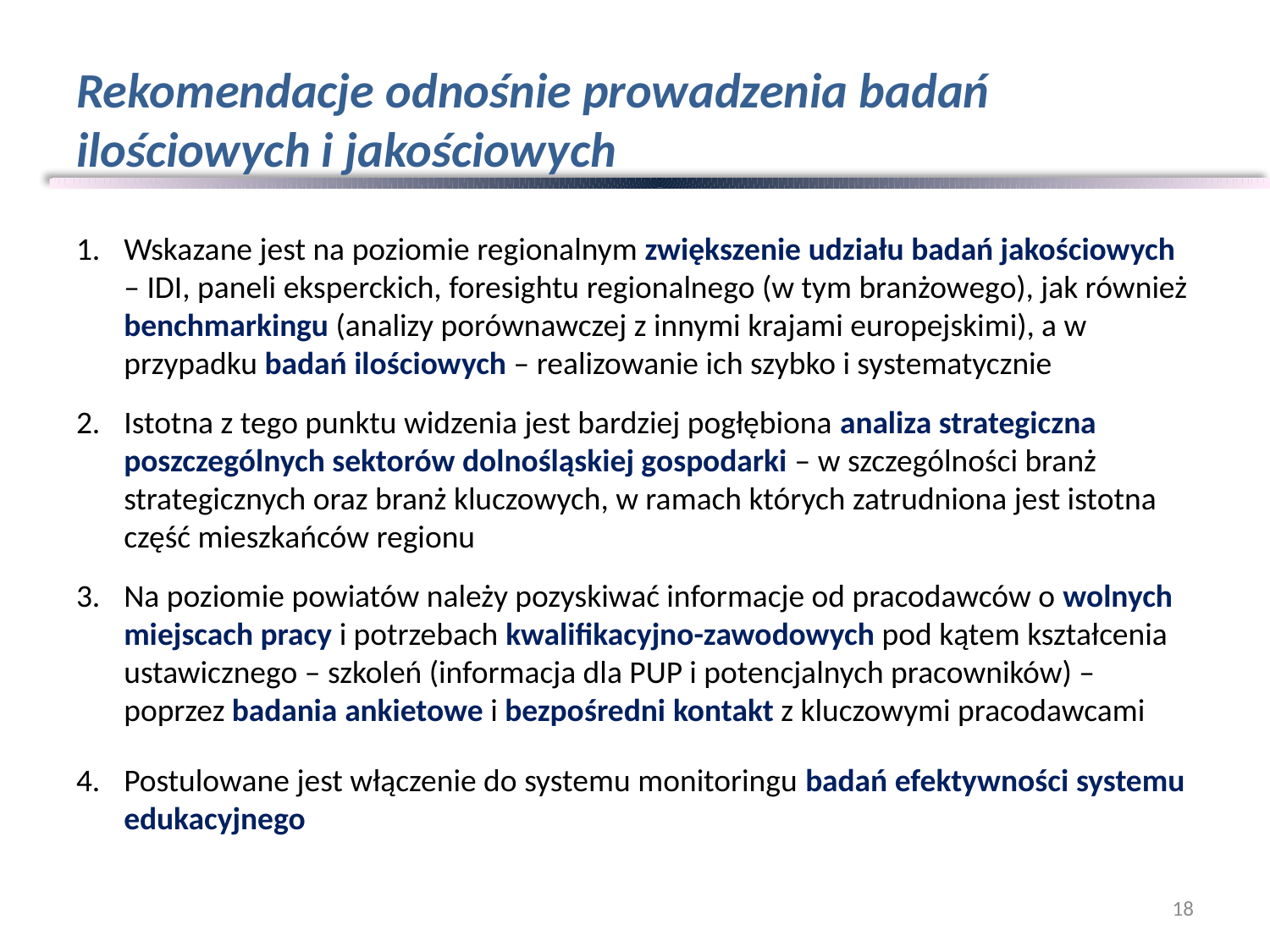

# Rekomendacje odnośnie prowadzenia badań ilościowych i jakościowych
Wskazane jest na poziomie regionalnym zwiększenie udziału badań jakościowych – IDI, paneli eksperckich, foresightu regionalnego (w tym branżowego), jak również benchmarkingu (analizy porównawczej z innymi krajami europejskimi), a w przypadku badań ilościowych – realizowanie ich szybko i systematycznie
Istotna z tego punktu widzenia jest bardziej pogłębiona analiza strategiczna poszczególnych sektorów dolnośląskiej gospodarki – w szczególności branż strategicznych oraz branż kluczowych, w ramach których zatrudniona jest istotna część mieszkańców regionu
Na poziomie powiatów należy pozyskiwać informacje od pracodawców o wolnych miejscach pracy i potrzebach kwalifikacyjno-zawodowych pod kątem kształcenia ustawicznego – szkoleń (informacja dla PUP i potencjalnych pracowników) – poprzez badania ankietowe i bezpośredni kontakt z kluczowymi pracodawcami
Postulowane jest włączenie do systemu monitoringu badań efektywności systemu edukacyjnego

18